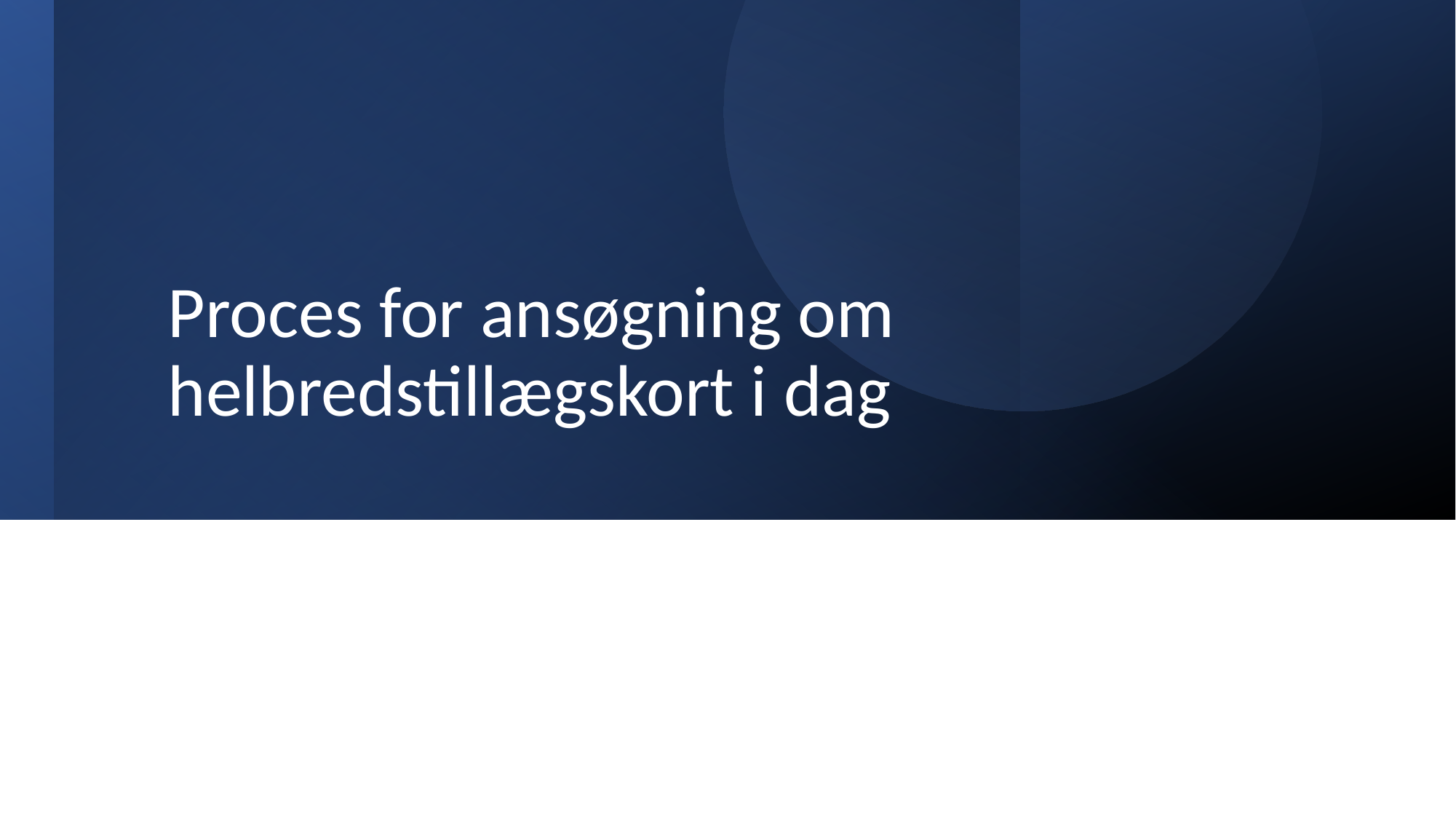

# Proces for ansøgning om helbredstillægskort i dag